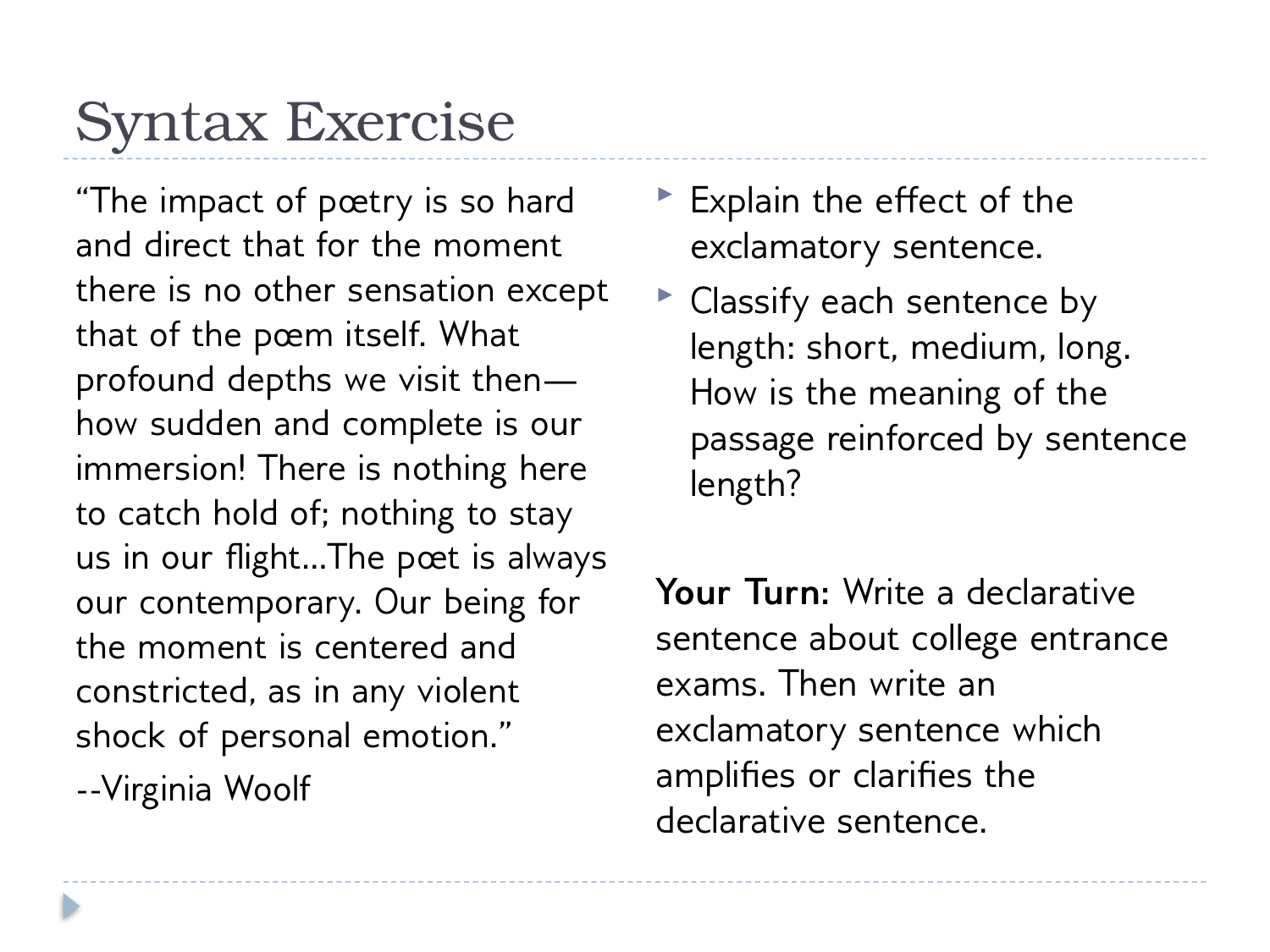

# Syntax Exercise
Explain the effect of the exclamatory sentence.
Classify each sentence by length: short, medium, long. How is the meaning of the passage reinforced by sentence length?

Your Turn: Write a declarative sentence about college entrance exams. Then write an exclamatory sentence which amplifies or clarifies the declarative sentence.
“The impact of poetry is so hard and direct that for the moment there is no other sensation except that of the poem itself. What profound depths we visit then—how sudden and complete is our immersion! There is nothing here to catch hold of; nothing to stay us in our flight…The poet is always our contemporary. Our being for the moment is centered and constricted, as in any violent shock of personal emotion.”
--Virginia Woolf